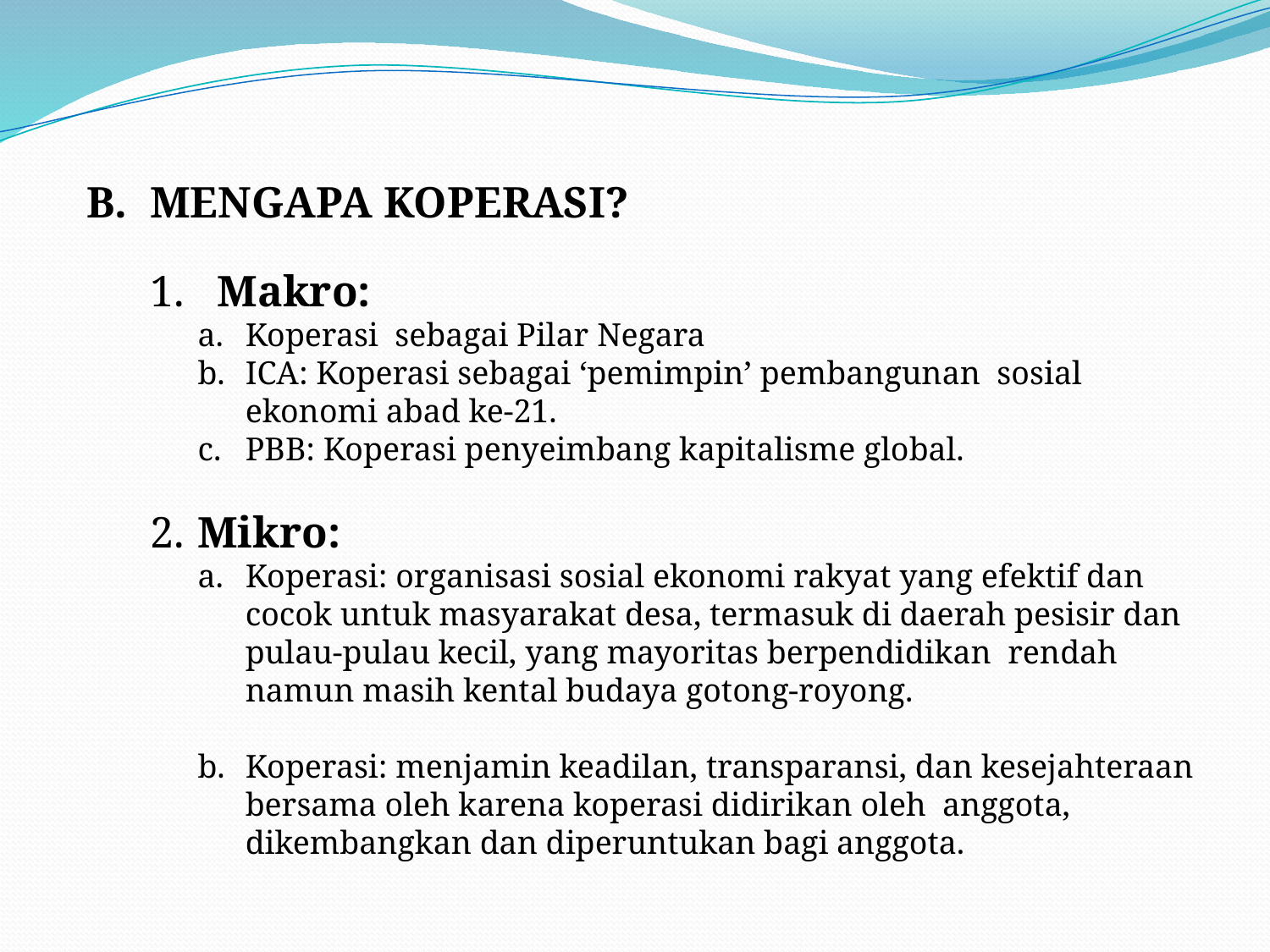

B. 	MENGAPA KOPERASI?

1.   Makro:
a. 	Koperasi  sebagai Pilar Negara
b. 	ICA: Koperasi sebagai ‘pemimpin’ pembangunan  sosial ekonomi abad ke-21.
c. 	PBB: Koperasi penyeimbang kapitalisme global.

2. 	Mikro:
a. 	Koperasi: organisasi sosial ekonomi rakyat yang efektif dan cocok untuk masyarakat desa, termasuk di daerah pesisir dan pulau-pulau kecil, yang mayoritas berpendidikan  rendah namun masih kental budaya gotong-royong.

b. 	Koperasi: menjamin keadilan, transparansi, dan kesejahteraan bersama oleh karena koperasi didirikan oleh  anggota, dikembangkan dan diperuntukan bagi anggota.